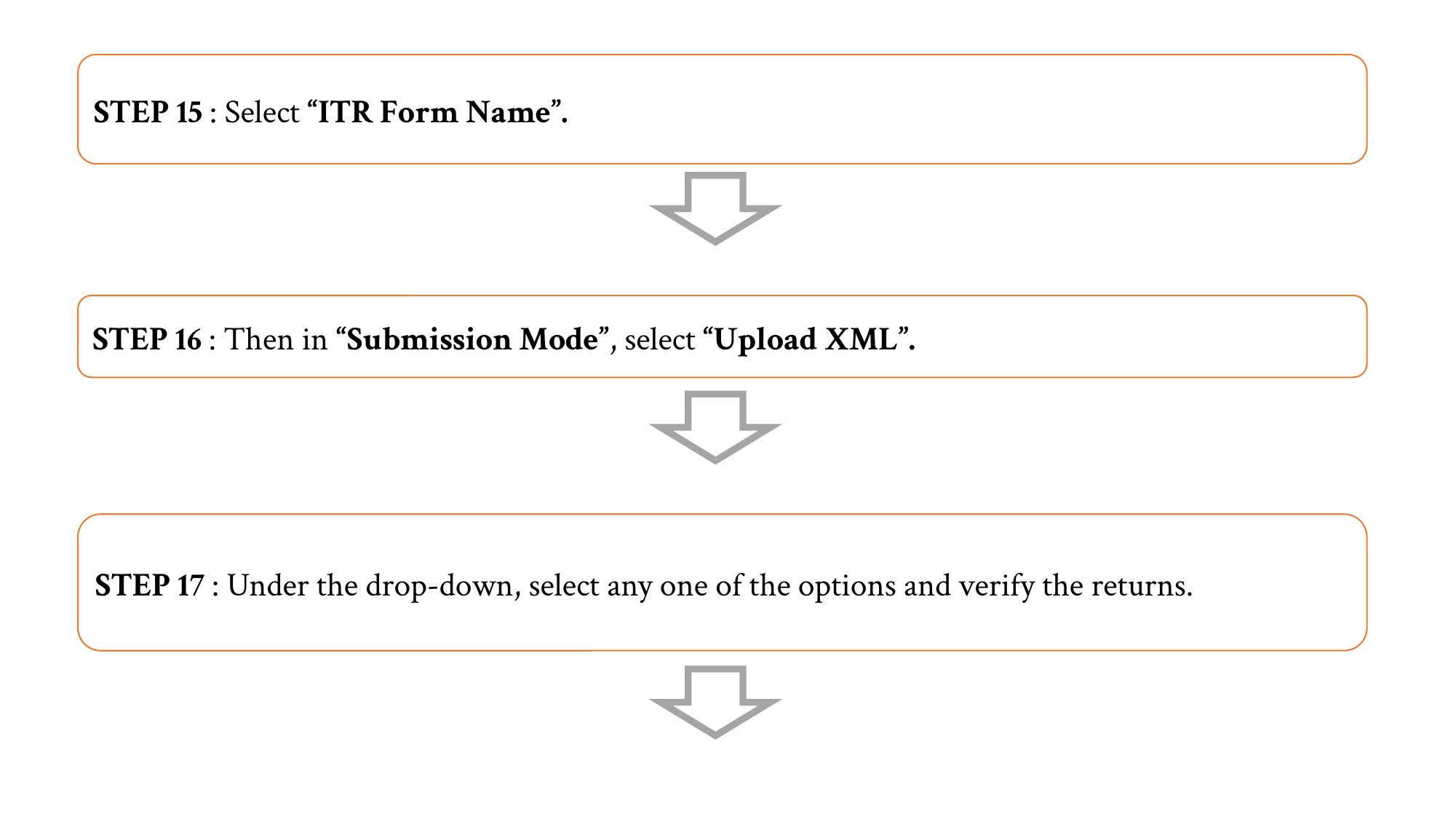

STEP 15 : Select “ITR Form Name”.

STEP 16 : Then in “Submission Mode”, select “Upload XML”.

STEP 17 : Under the drop-down, select any one of the options and verify the returns.